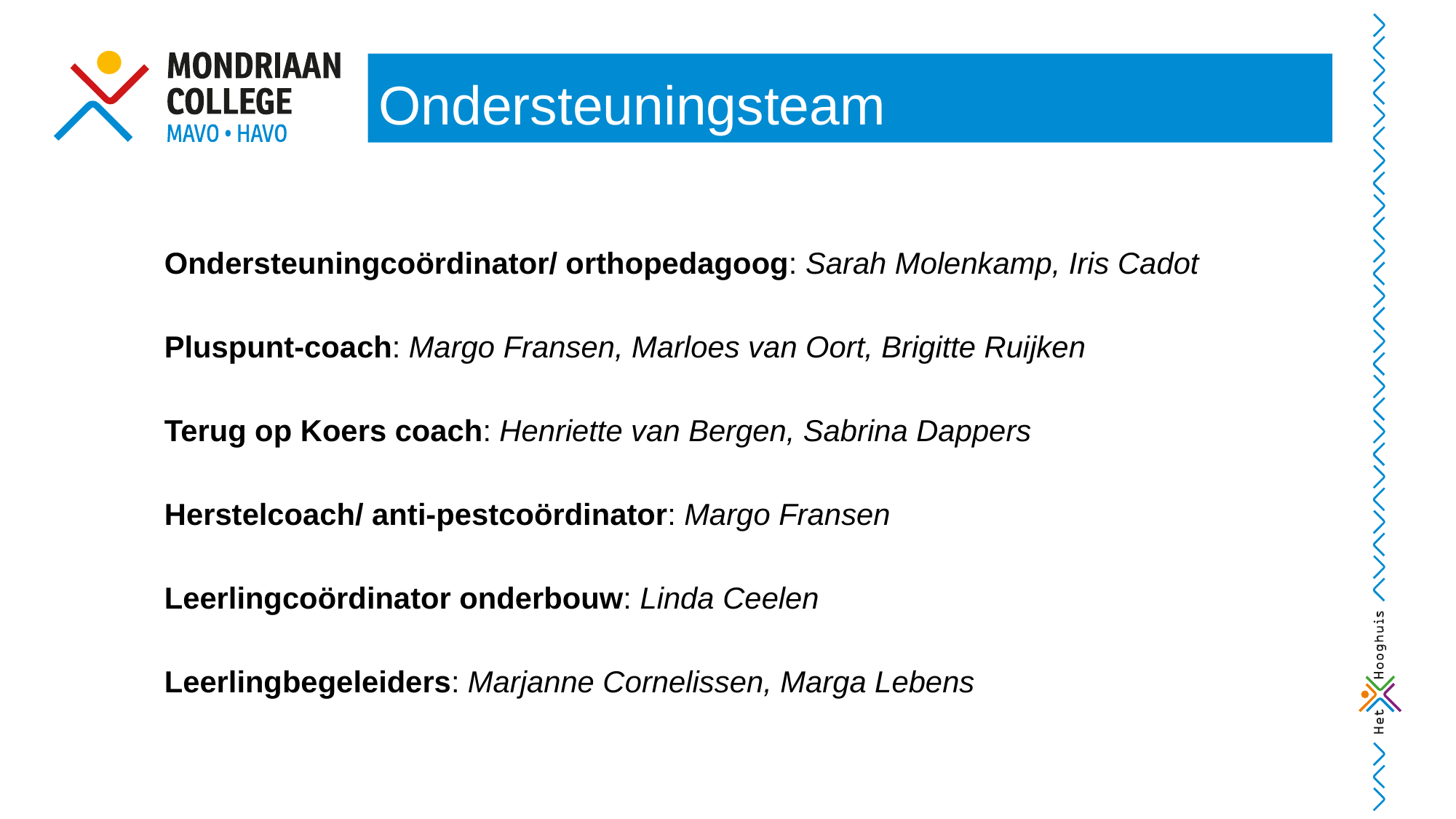

# Ondersteuningsteam

Ondersteuningcoördinator/ orthopedagoog: Sarah Molenkamp, Iris Cadot

Pluspunt-coach: Margo Fransen, Marloes van Oort, Brigitte Ruijken

Terug op Koers coach: Henriette van Bergen, Sabrina Dappers

Herstelcoach/ anti-pestcoördinator: Margo Fransen

Leerlingcoördinator onderbouw: Linda Ceelen

Leerlingbegeleiders: Marjanne Cornelissen, Marga Lebens